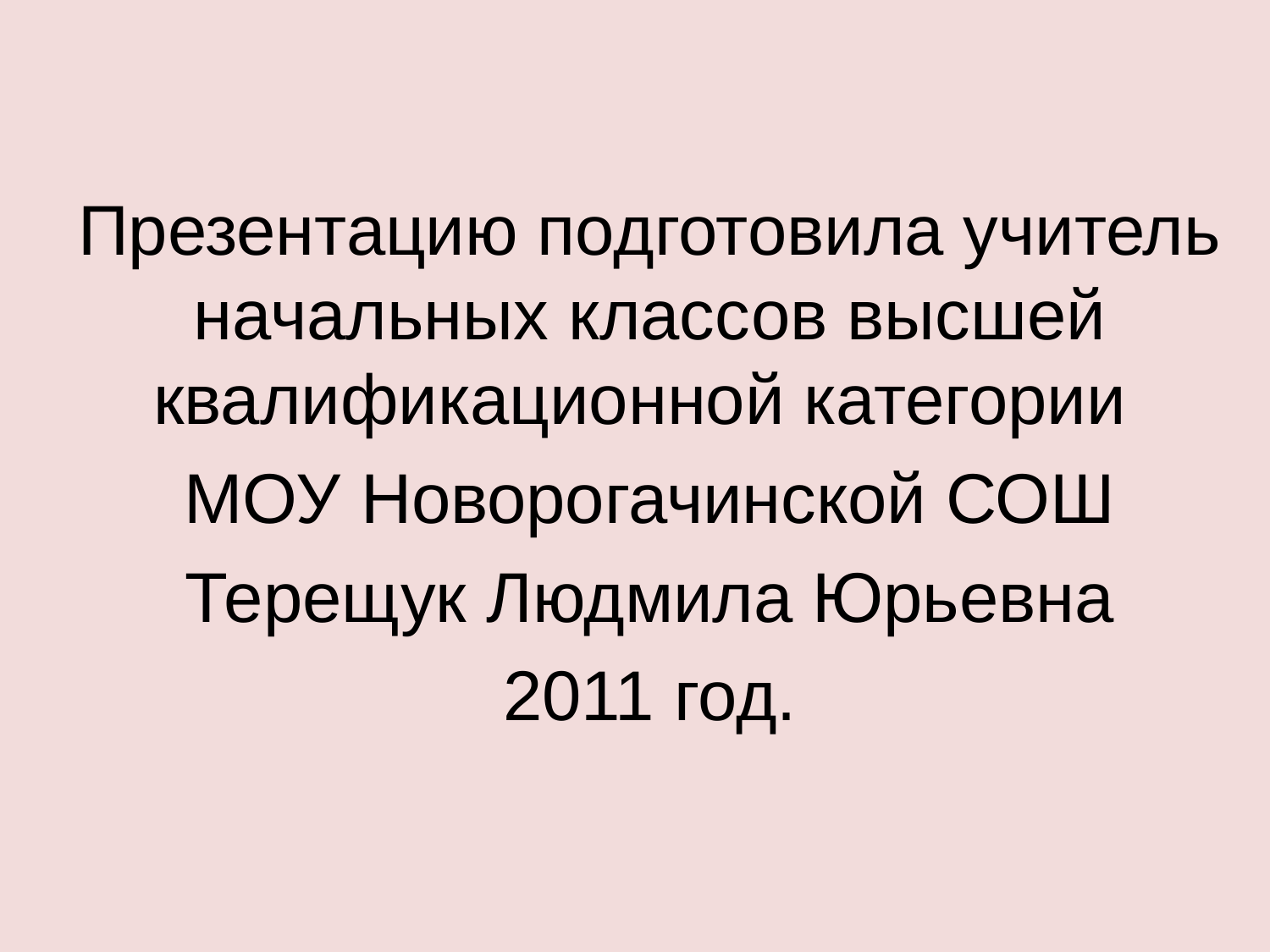

Презентацию подготовила учитель начальных классов высшей квалификационной категории
МОУ Новорогачинской СОШ
Терещук Людмила Юрьевна
2011 год.